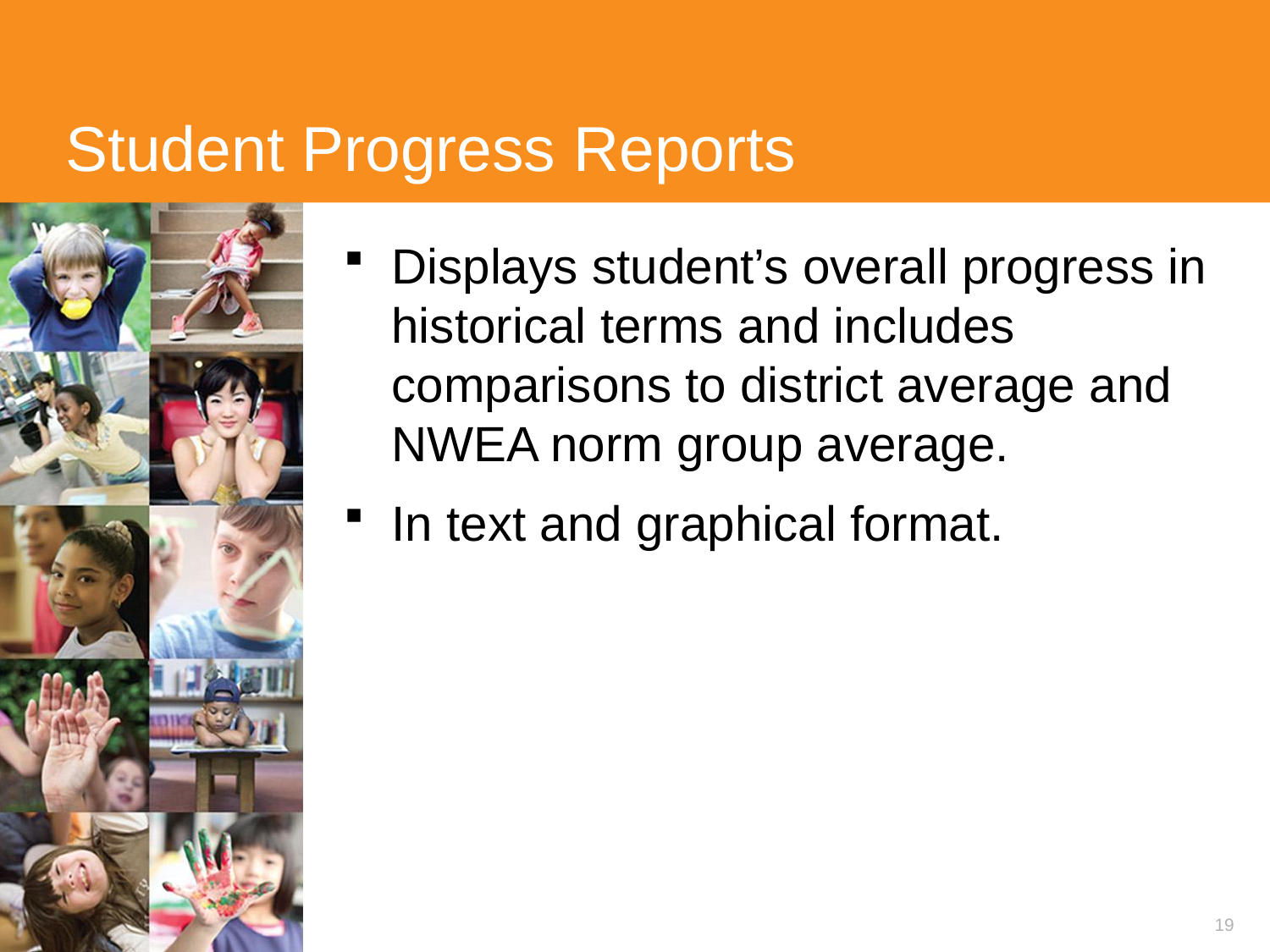

# Student Progress Reports
Displays student’s overall progress in historical terms and includes comparisons to district average and NWEA norm group average.
In text and graphical format.
19